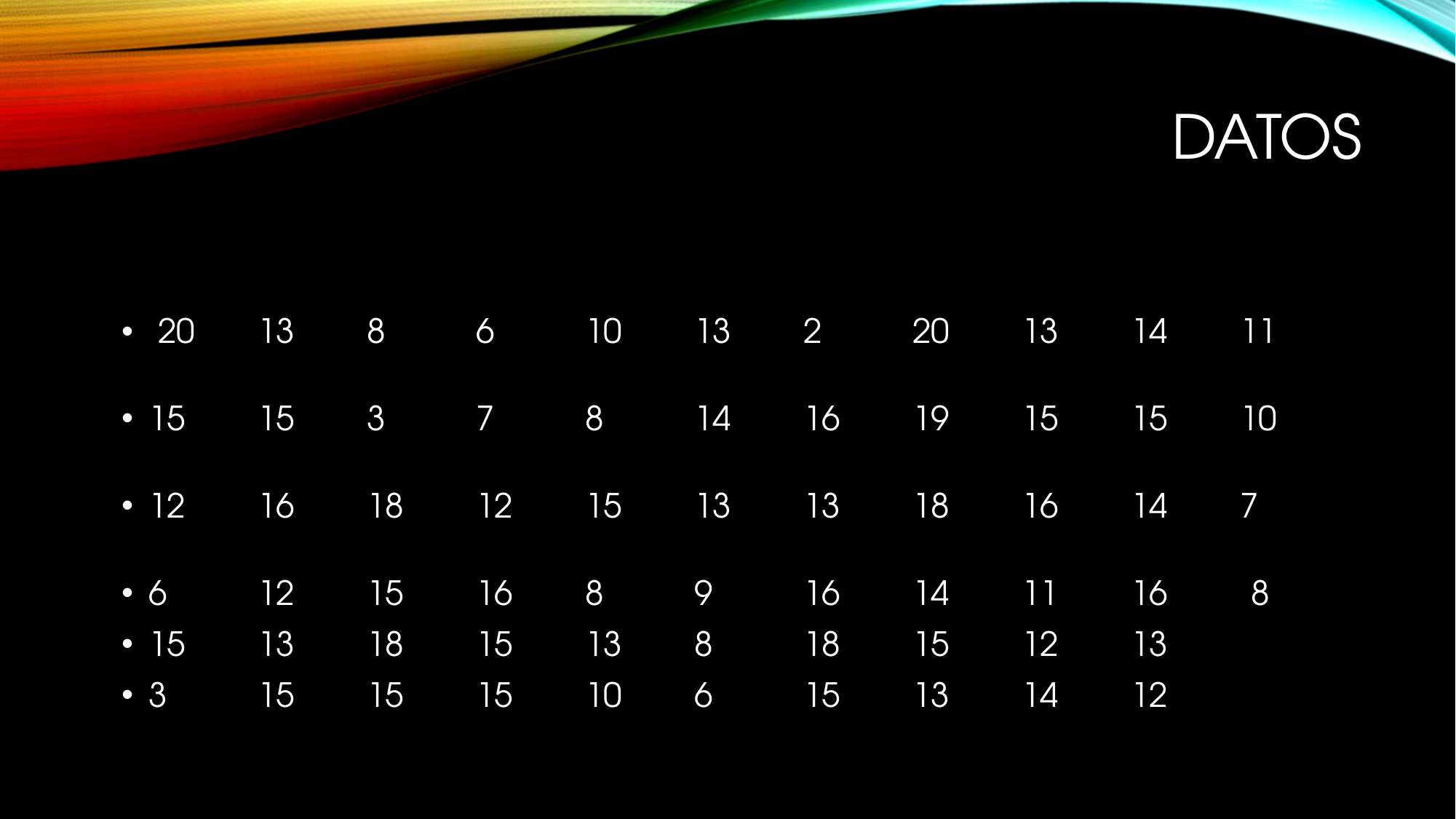

# dATOS

 20 	13 	8 	6 	10 	13 	2 	20 	13 	14 	11
15 	15 	3 	7 	8 	14 	16 	19 	15 	15 	10
12 	16 	18 	12 	15 	13 	13 	18 	16 	14 	7
6 	12 	15 	16 	8 	9 	16 	14 	11 	16         8
15 	13 	18 	15 	13 	8 	18 	15 	12 	13
3 	15 	15 	15 	10 	6 	15 	13 	14 	12